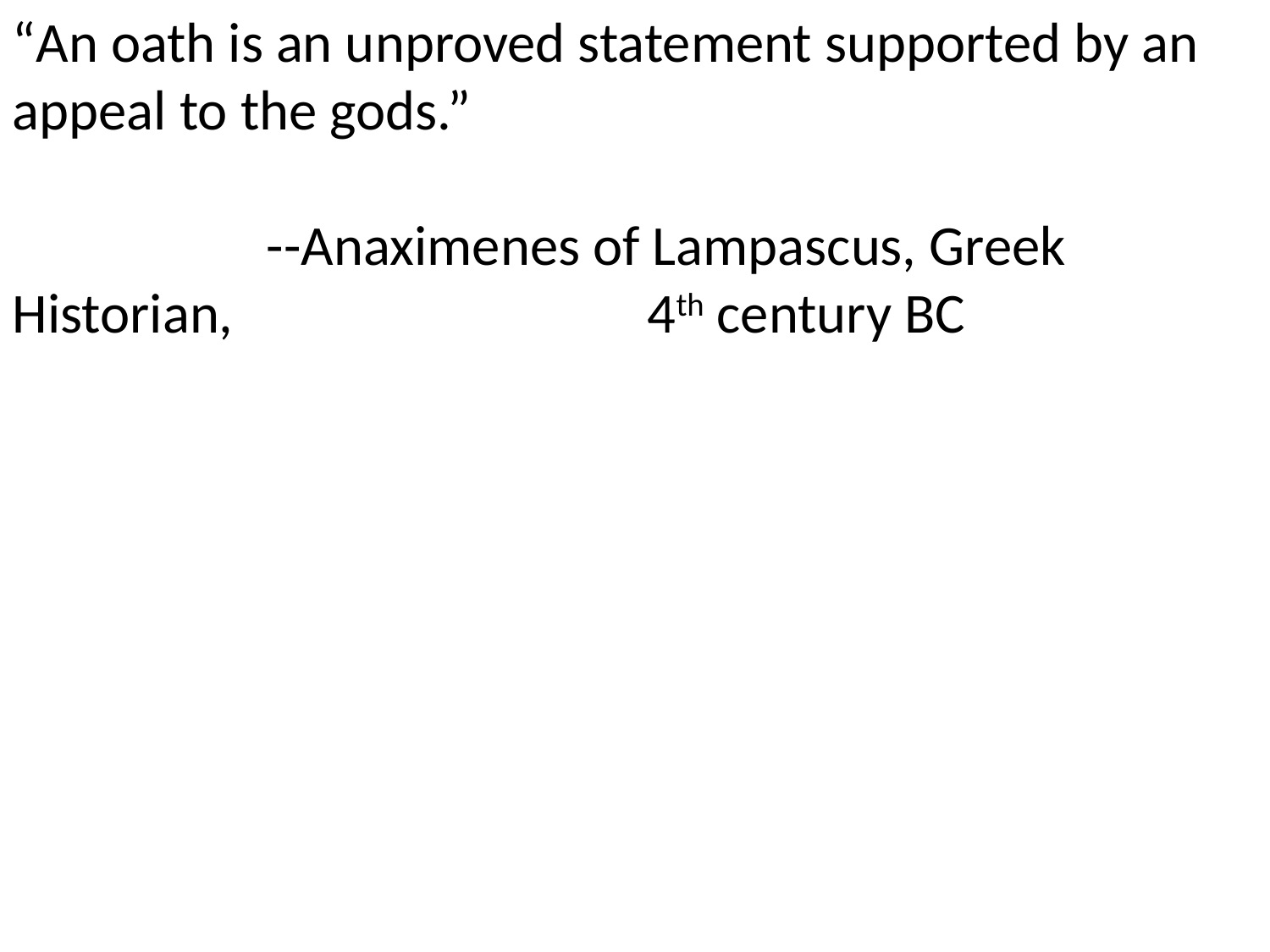

“An oath is an unproved statement supported by an appeal to the gods.”

		--Anaximenes of Lampascus, Greek Historian,                		4th century BC